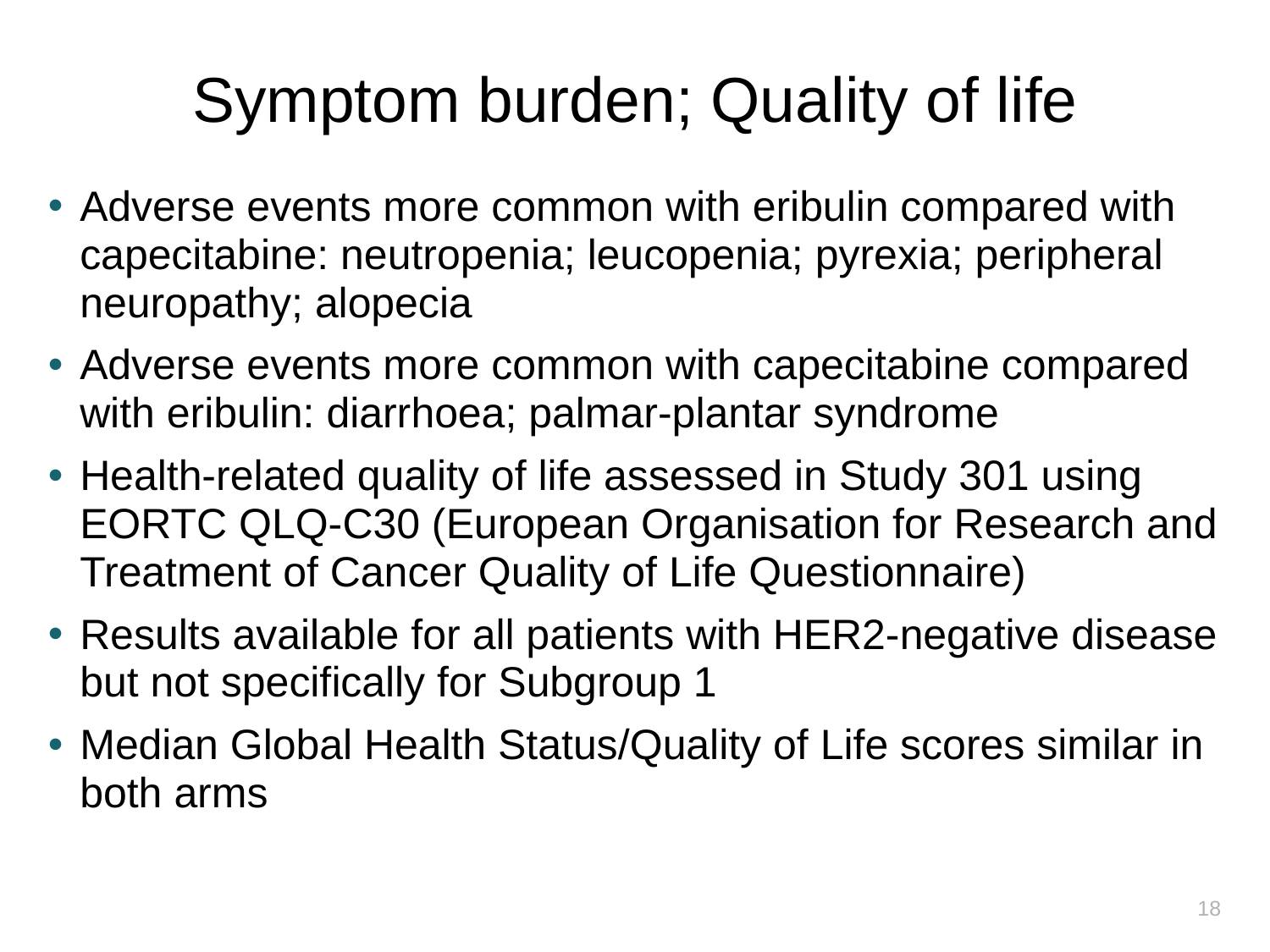

# Symptom burden; Quality of life
Adverse events more common with eribulin compared with capecitabine: neutropenia; leucopenia; pyrexia; peripheral neuropathy; alopecia
Adverse events more common with capecitabine compared with eribulin: diarrhoea; palmar-plantar syndrome
Health-related quality of life assessed in Study 301 using EORTC QLQ-C30 (European Organisation for Research and Treatment of Cancer Quality of Life Questionnaire)
Results available for all patients with HER2-negative disease but not specifically for Subgroup 1
Median Global Health Status/Quality of Life scores similar in both arms
18